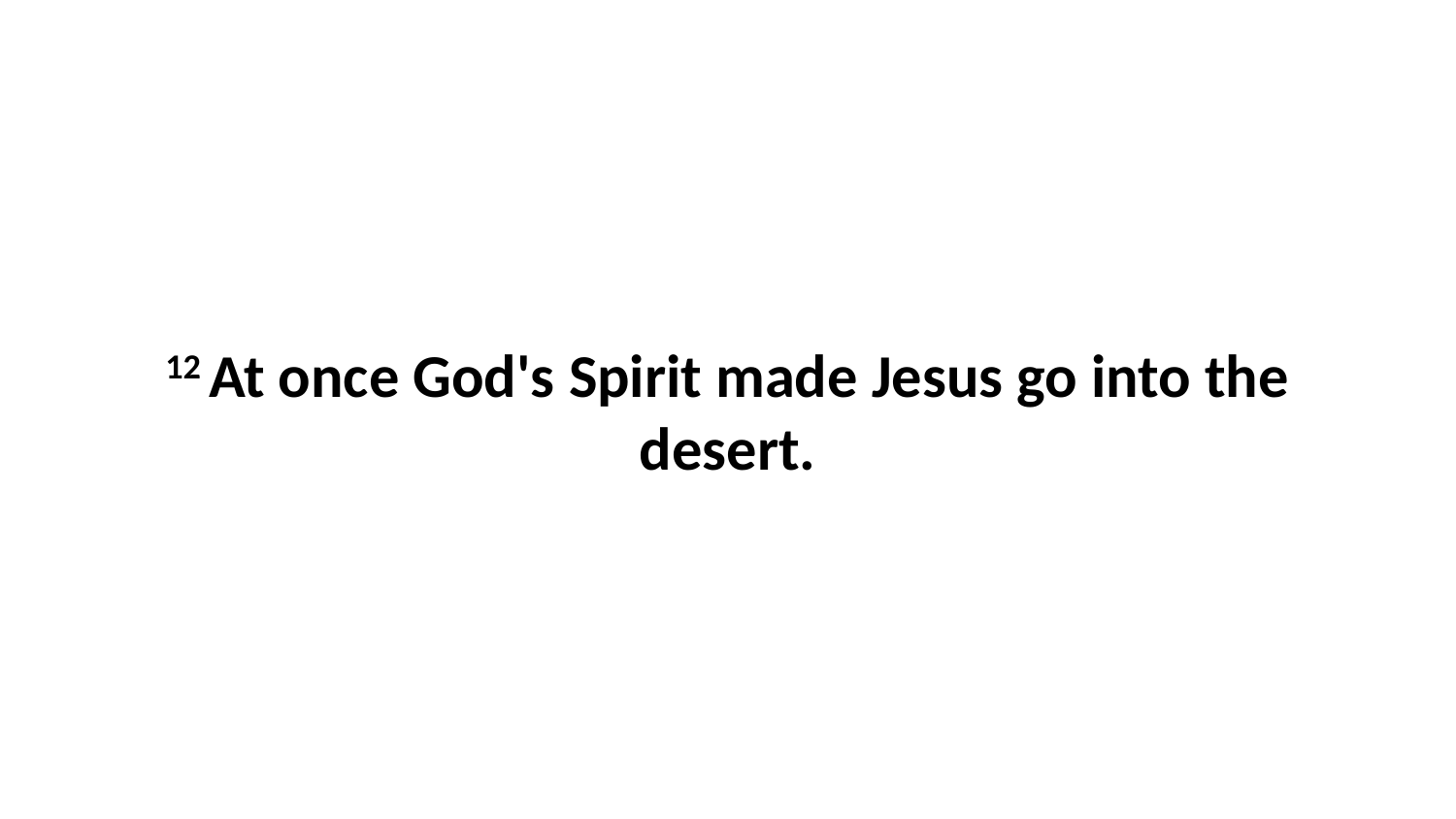

12 At once God's Spirit made Jesus go into the desert.